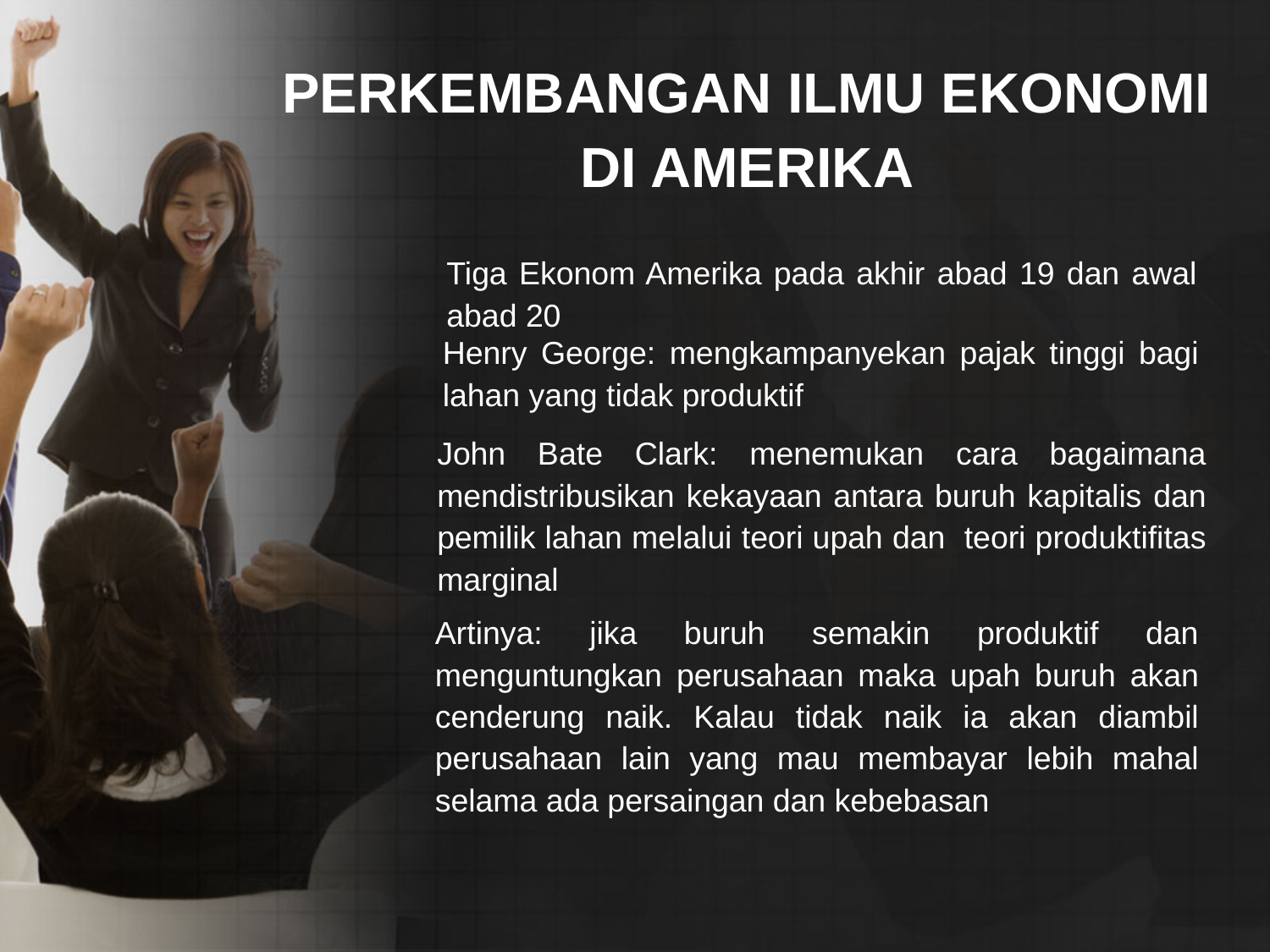

PERKEMBANGAN ILMU EKONOMI DI AMERIKA
Tiga Ekonom Amerika pada akhir abad 19 dan awal abad 20
Henry George: mengkampanyekan pajak tinggi bagi lahan yang tidak produktif
John Bate Clark: menemukan cara bagaimana mendistribusikan kekayaan antara buruh kapitalis dan pemilik lahan melalui teori upah dan  teori produktifitas marginal
Artinya: jika buruh semakin produktif dan menguntungkan perusahaan maka upah buruh akan cenderung naik. Kalau tidak naik ia akan diambil perusahaan lain yang mau membayar lebih mahal selama ada persaingan dan kebebasan